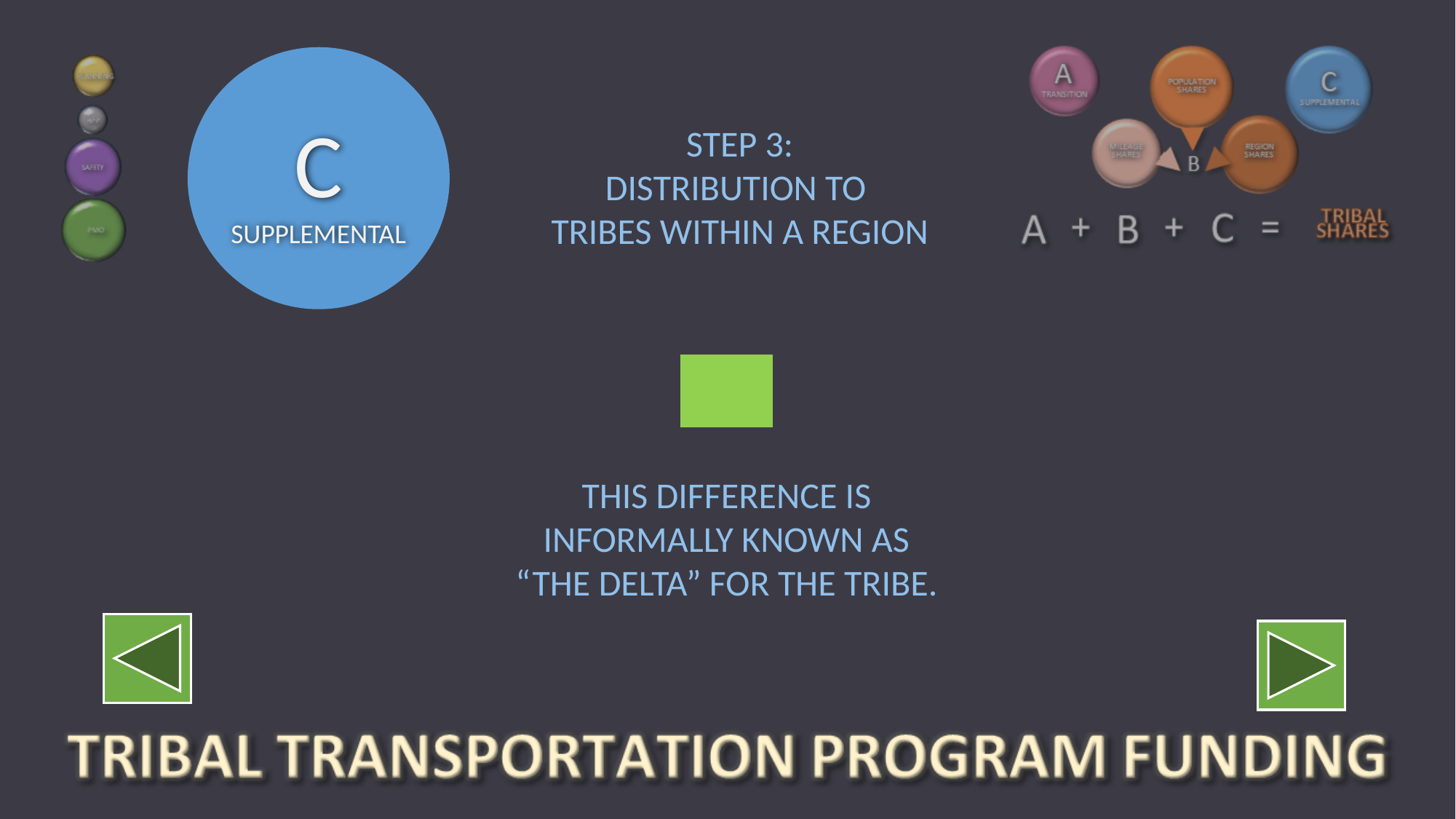

C
SUPPLEMENTAL
STEP 3:
DISTRIBUTION TO
TRIBES WITHIN A REGION

### Chart

| Category | Total |
|---|---|
THIS DIFFERENCE IS INFORMALLY KNOWN AS “THE DELTA” FOR THE TRIBE.